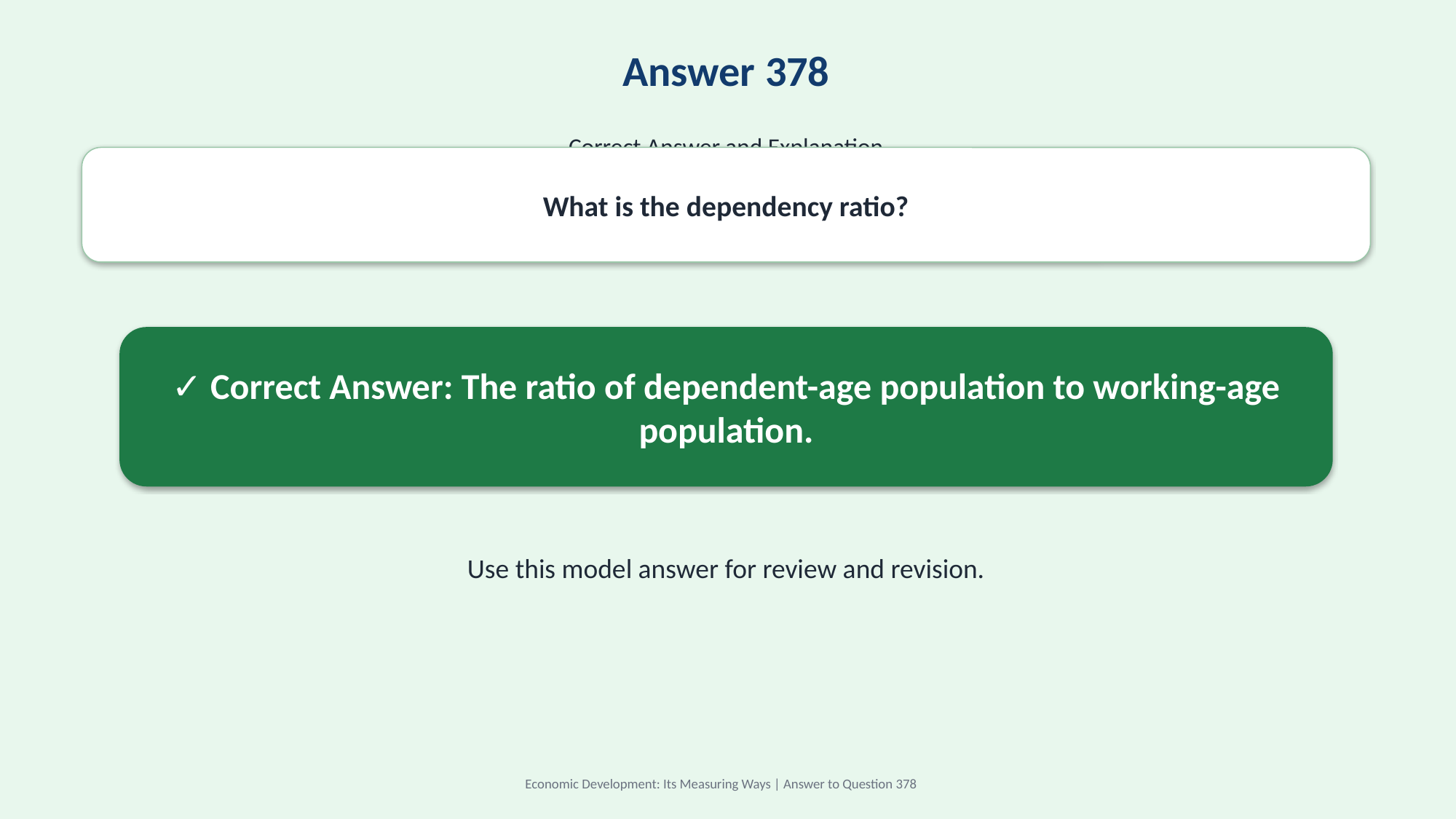

Answer 378
Correct Answer and Explanation
What is the dependency ratio?
✓ Correct Answer: The ratio of dependent-age population to working-age population.
Use this model answer for review and revision.
Economic Development: Its Measuring Ways | Answer to Question 378